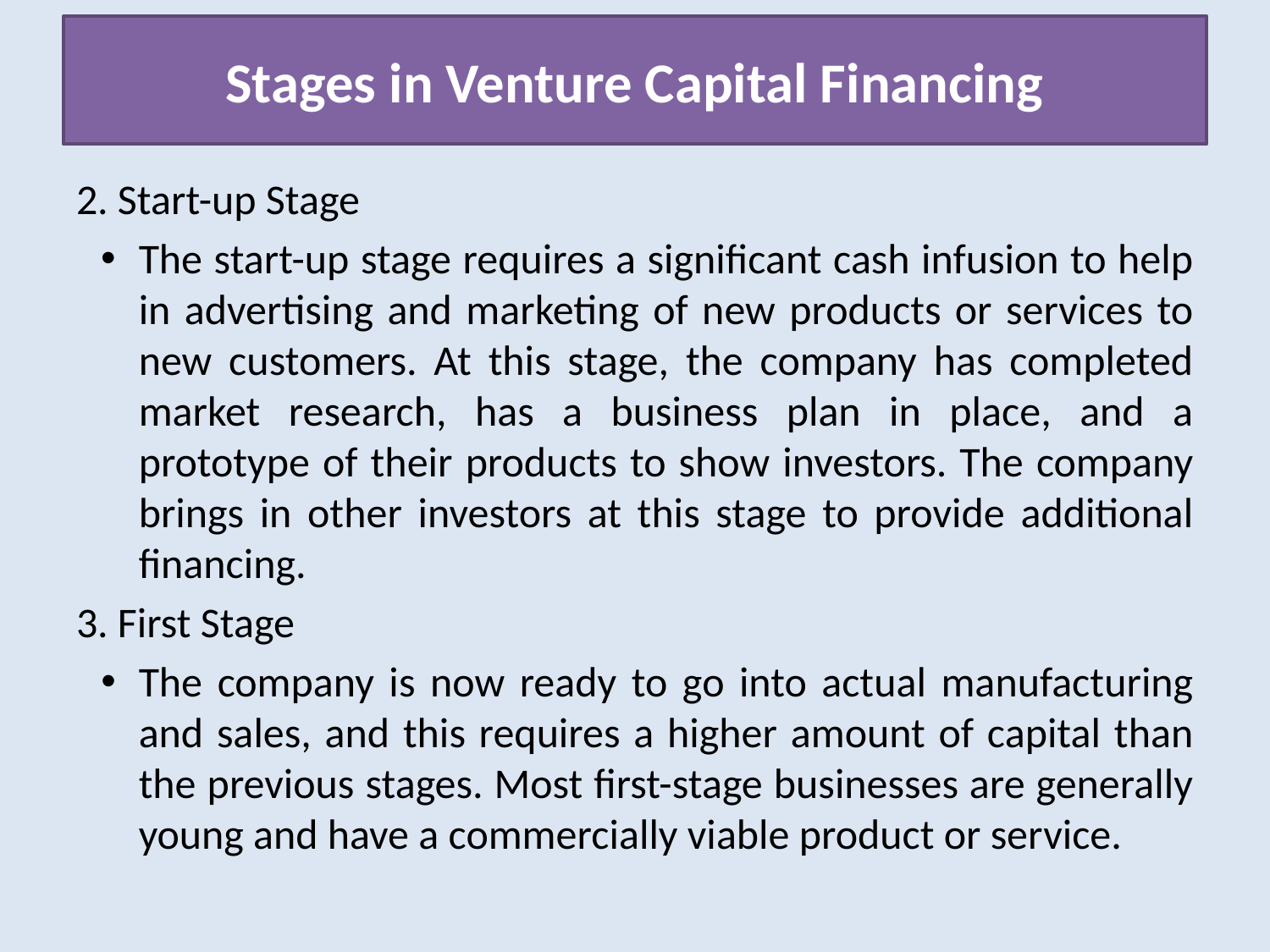

# Stages in Venture Capital Financing
2. Start-up Stage
The start-up stage requires a significant cash infusion to help in advertising and marketing of new products or services to new customers. At this stage, the company has completed market research, has a business plan in place, and a prototype of their products to show investors. The company brings in other investors at this stage to provide additional financing.
3. First Stage
The company is now ready to go into actual manufacturing and sales, and this requires a higher amount of capital than the previous stages. Most first-stage businesses are generally young and have a commercially viable product or service.